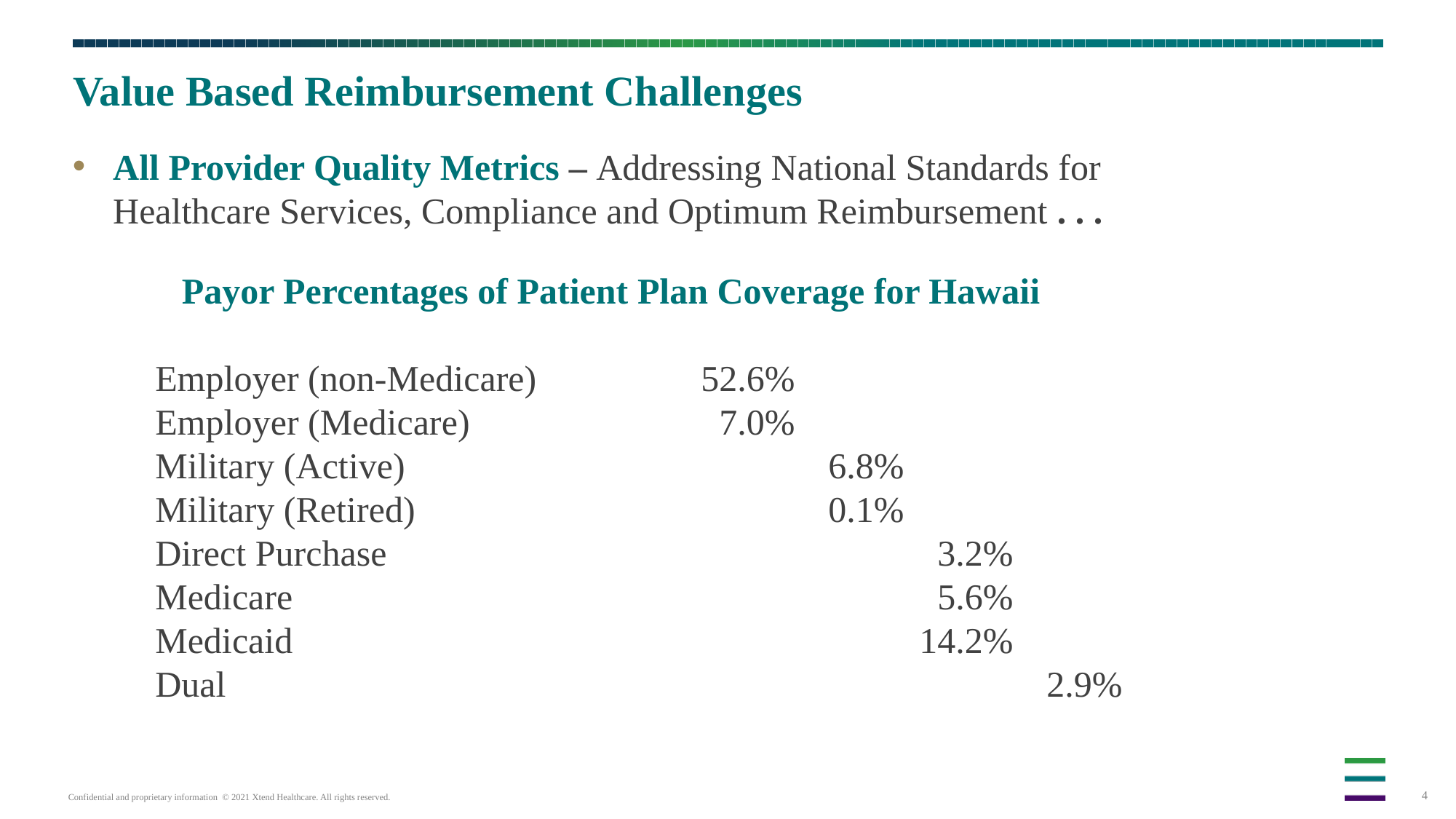

Value Based Reimbursement Challenges
All Provider Quality Metrics – Addressing National Standards for Healthcare Services, Compliance and Optimum Reimbursement . . .

	Payor Percentages of Patient Plan Coverage for Hawaii

Employer (non-Medicare) 		52.6%
Employer (Medicare) 			  7.0%
Military (Active) 				  6.8%
Military (Retired) 				  0.1%
Direct Purchase					  3.2%
Medicare						  5.6%
Medicaid						14.2%
Dual								  2.9%